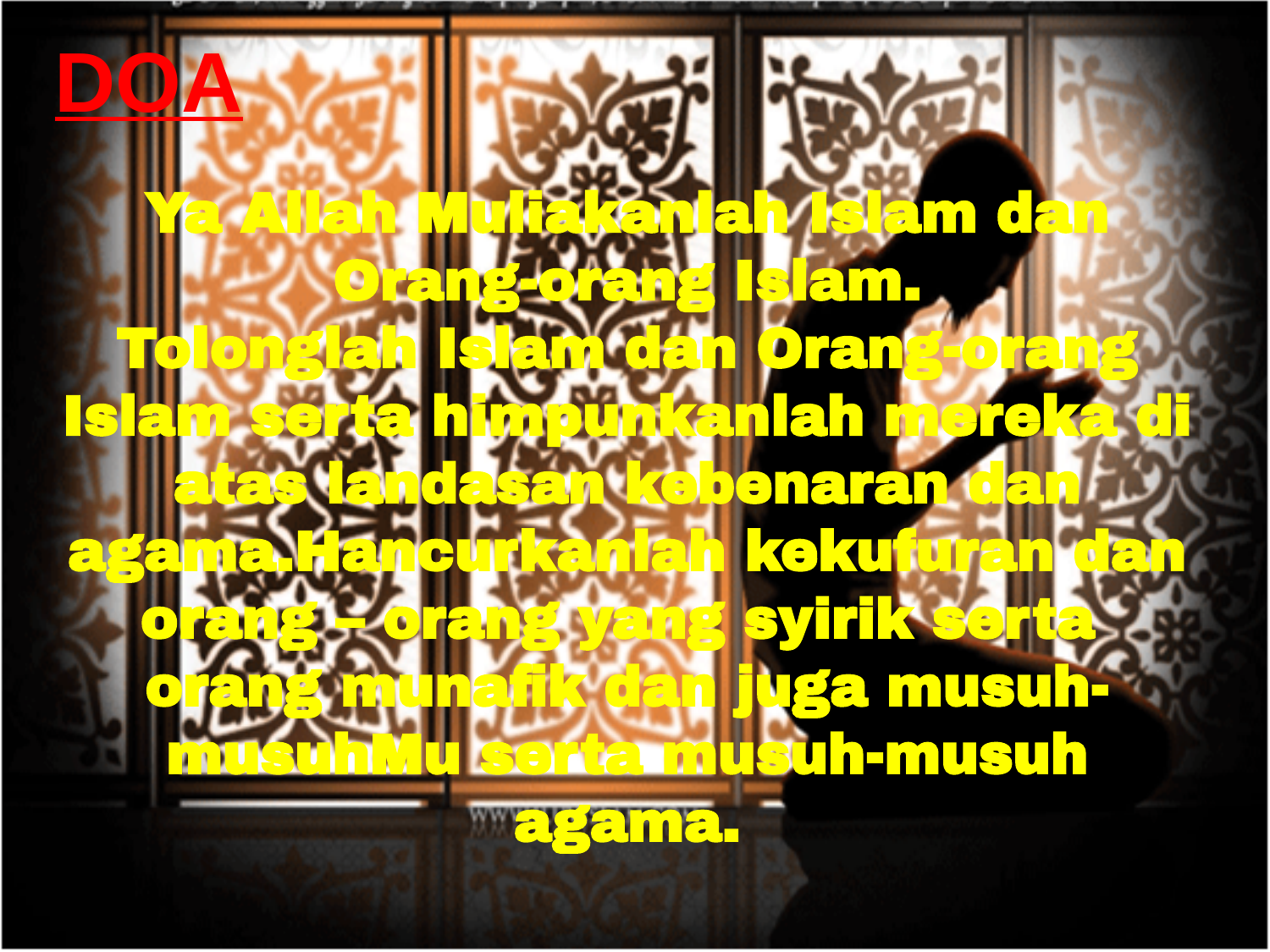

DOA
Ya Allah Muliakanlah Islam dan Orang-orang Islam.
Tolonglah Islam dan Orang-orang Islam serta himpunkanlah mereka di atas landasan kebenaran dan agama.Hancurkanlah kekufuran dan orang – orang yang syirik serta  orang munafik dan juga musuh-musuhMu serta musuh-musuh agama.